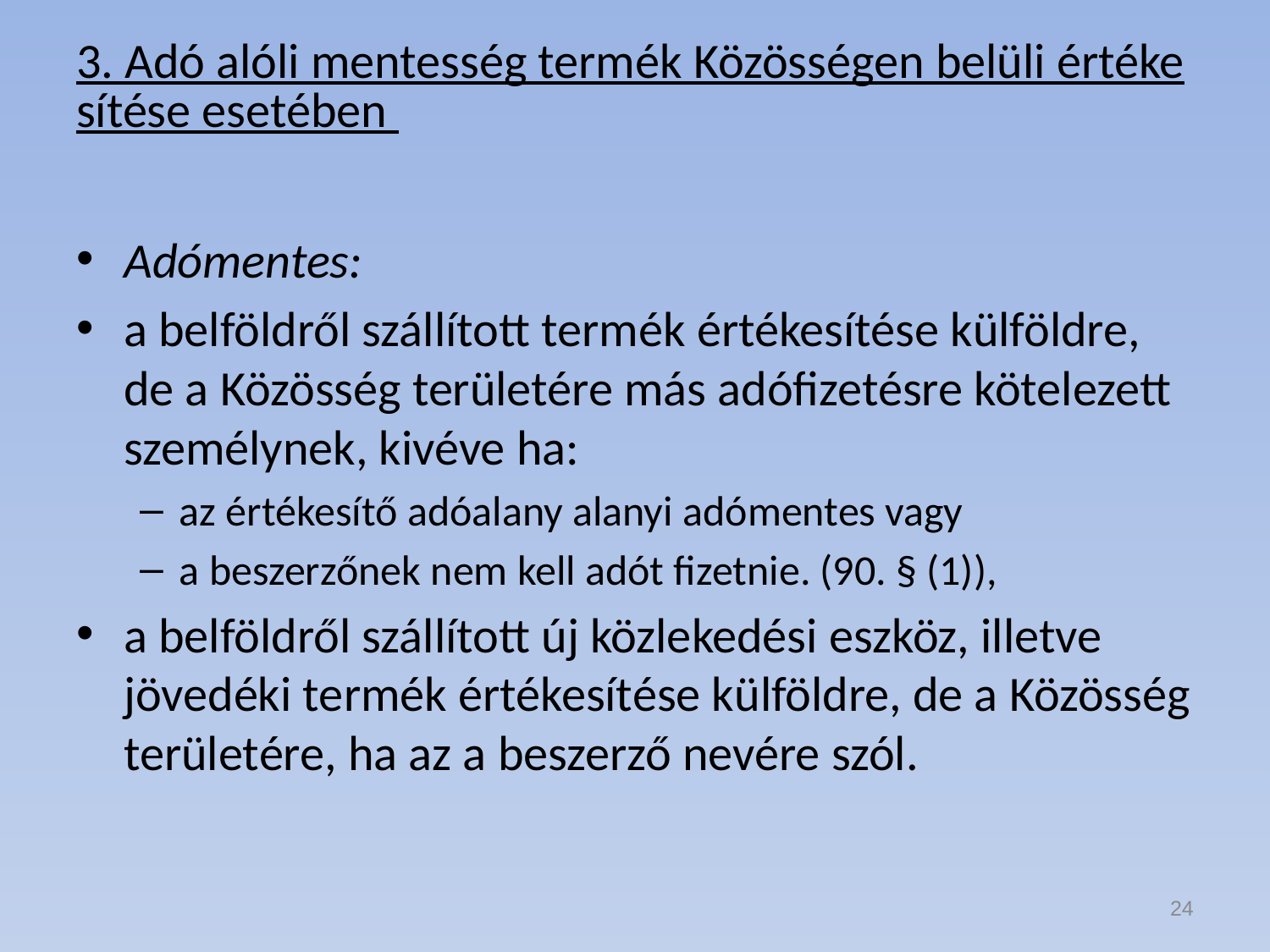

# 3. Adó alóli mentesség termék Közösségen belüli értékesítése esetében
Adómentes:
a belföldről szállított termék értékesítése külföldre, de a Közösség területére más adófizetésre kötelezett személynek, kivéve ha:
az értékesítő adóalany alanyi adómentes vagy
a beszerzőnek nem kell adót fizetnie. (90. § (1)),
a belföldről szállított új közlekedési eszköz, illetve jövedéki termék értékesítése külföldre, de a Közösség területére, ha az a beszerző nevére szól.

24